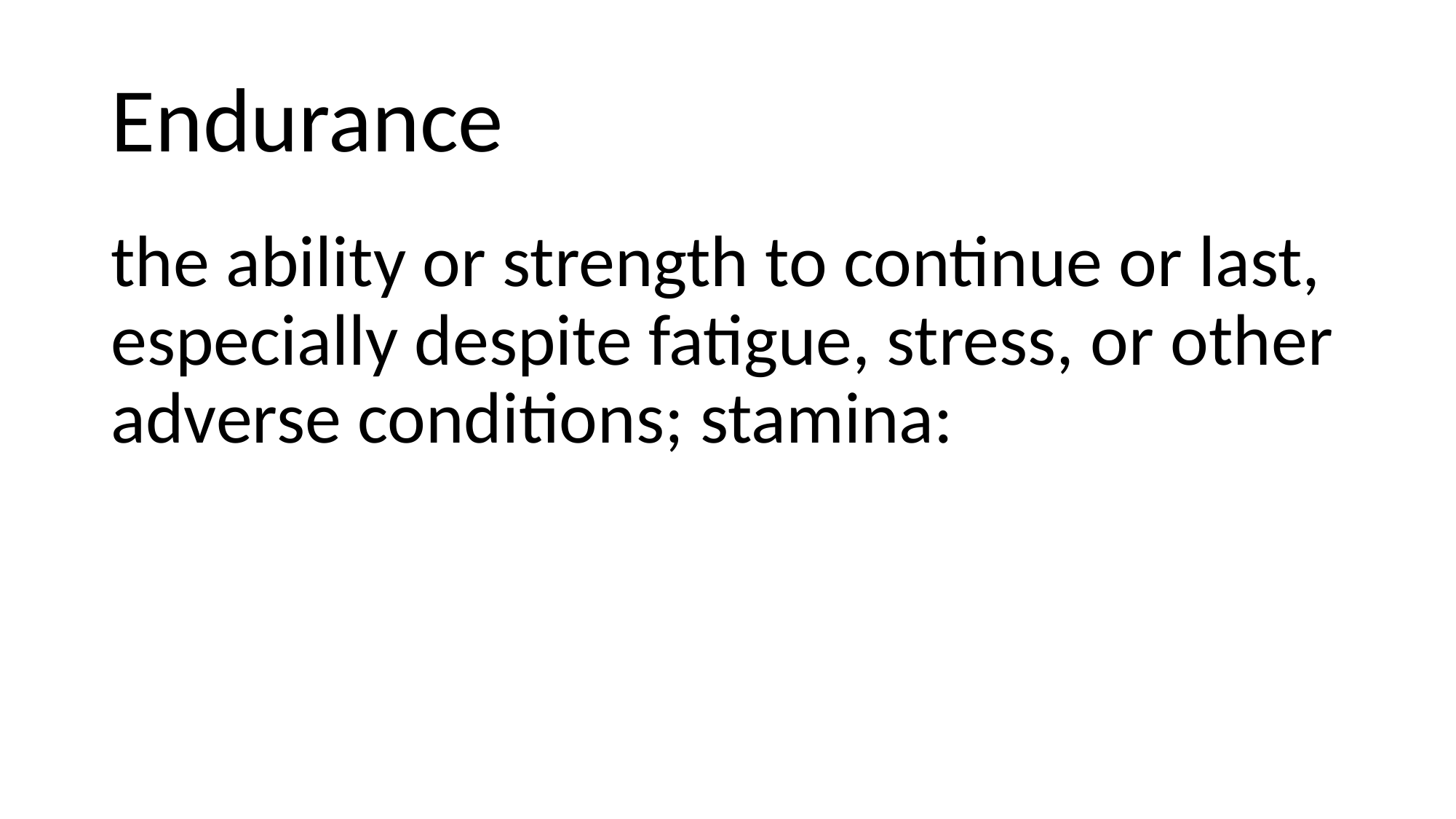

# Endurance
the ability or strength to continue or last, especially despite fatigue, stress, or other adverse conditions; stamina: